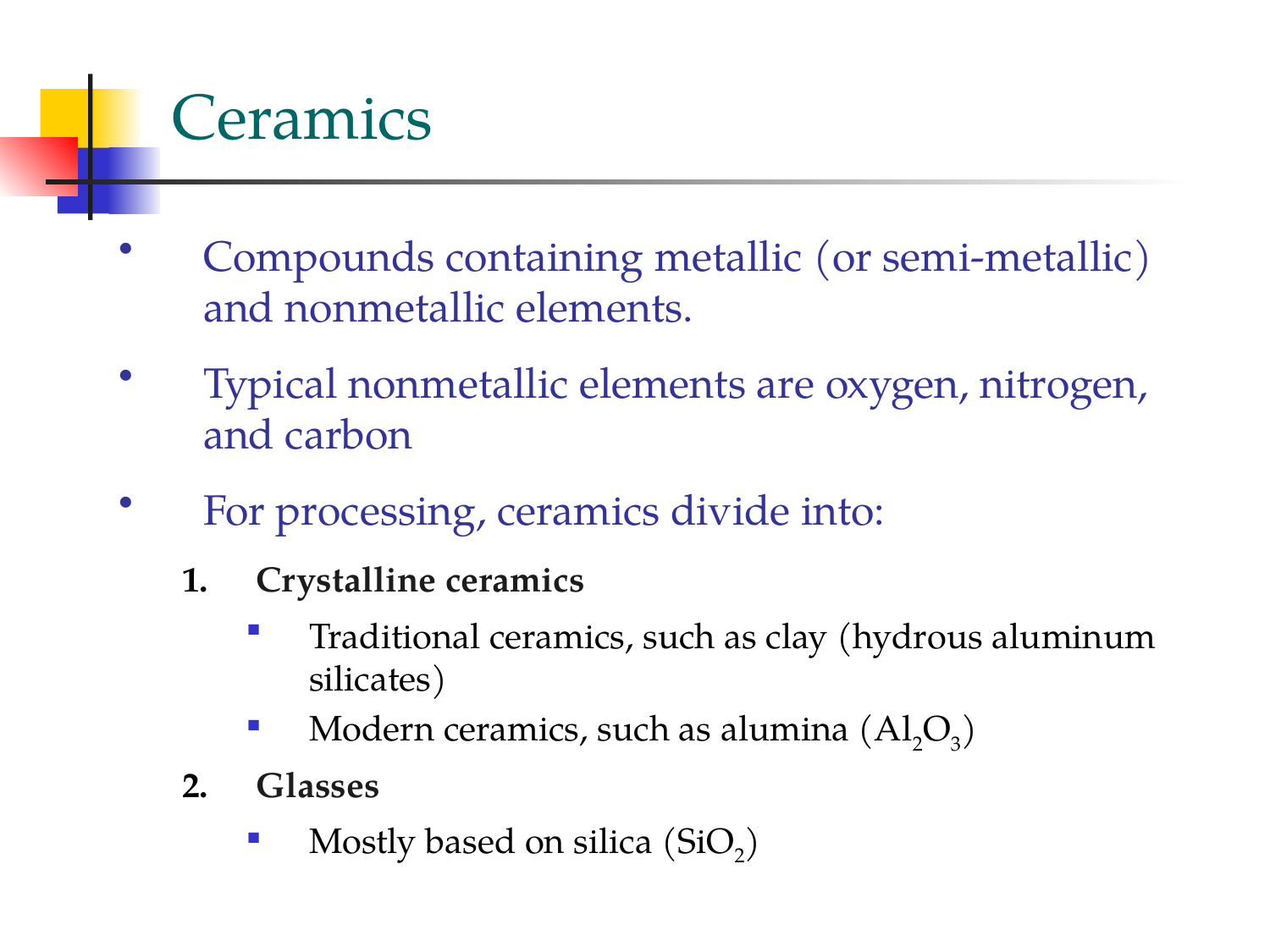

# Ceramics
Compounds containing metallic (or semi-metallic) and nonmetallic elements.
Typical nonmetallic elements are oxygen, nitrogen, and carbon
For processing, ceramics divide into:
Crystalline ceramics
Traditional ceramics, such as clay (hydrous aluminum silicates)
Modern ceramics, such as alumina (Al2O3)
Glasses
Mostly based on silica (SiO2)